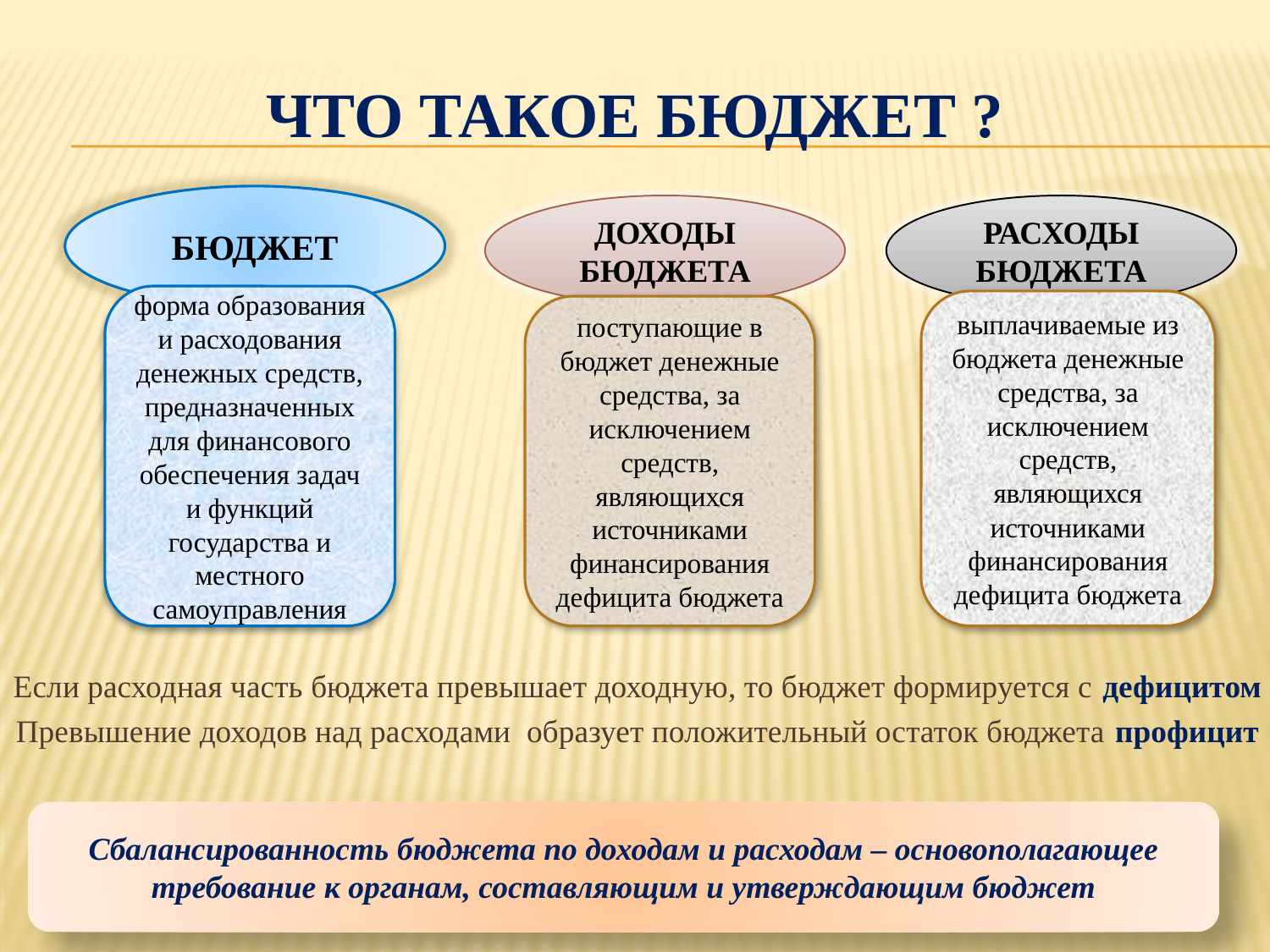

# Что такое бюджет ?
БЮДЖЕТ
ДОХОДЫ БЮДЖЕТА
РАСХОДЫ БЮДЖЕТА
форма образования и расходования денежных средств, предназначенных для финансового обеспечения задач и функций государства и местного самоуправления
выплачиваемые из бюджета денежные средства, за исключением средств, являющихся источниками финансирования дефицита бюджета
поступающие в бюджет денежные средства, за исключением средств, являющихся источниками финансирования дефицита бюджета
Если расходная часть бюджета превышает доходную, то бюджет формируется с дефицитом
Превышение доходов над расходами  образует положительный остаток бюджета профицит
Сбалансированность бюджета по доходам и расходам – основополагающее требование к органам, составляющим и утверждающим бюджет